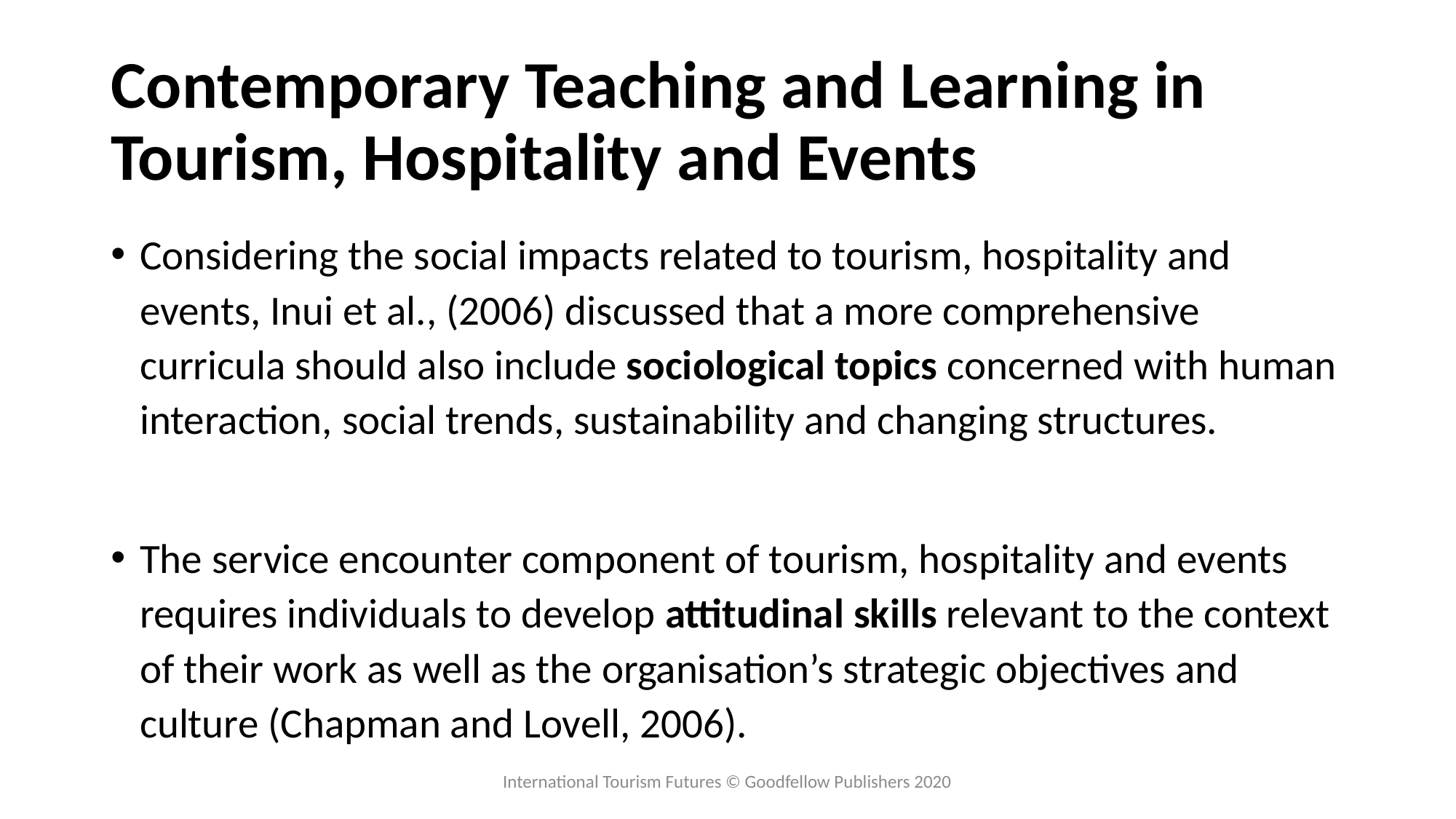

# Contemporary Teaching and Learning in Tourism, Hospitality and Events
Considering the social impacts related to tourism, hospitality and events, Inui et al., (2006) discussed that a more comprehensive curricula should also include sociological topics concerned with human interaction, social trends, sustainability and changing structures.

The service encounter component of tourism, hospitality and events requires individuals to develop attitudinal skills relevant to the context of their work as well as the organisation’s strategic objectives and culture (Chapman and Lovell, 2006).
International Tourism Futures © Goodfellow Publishers 2020